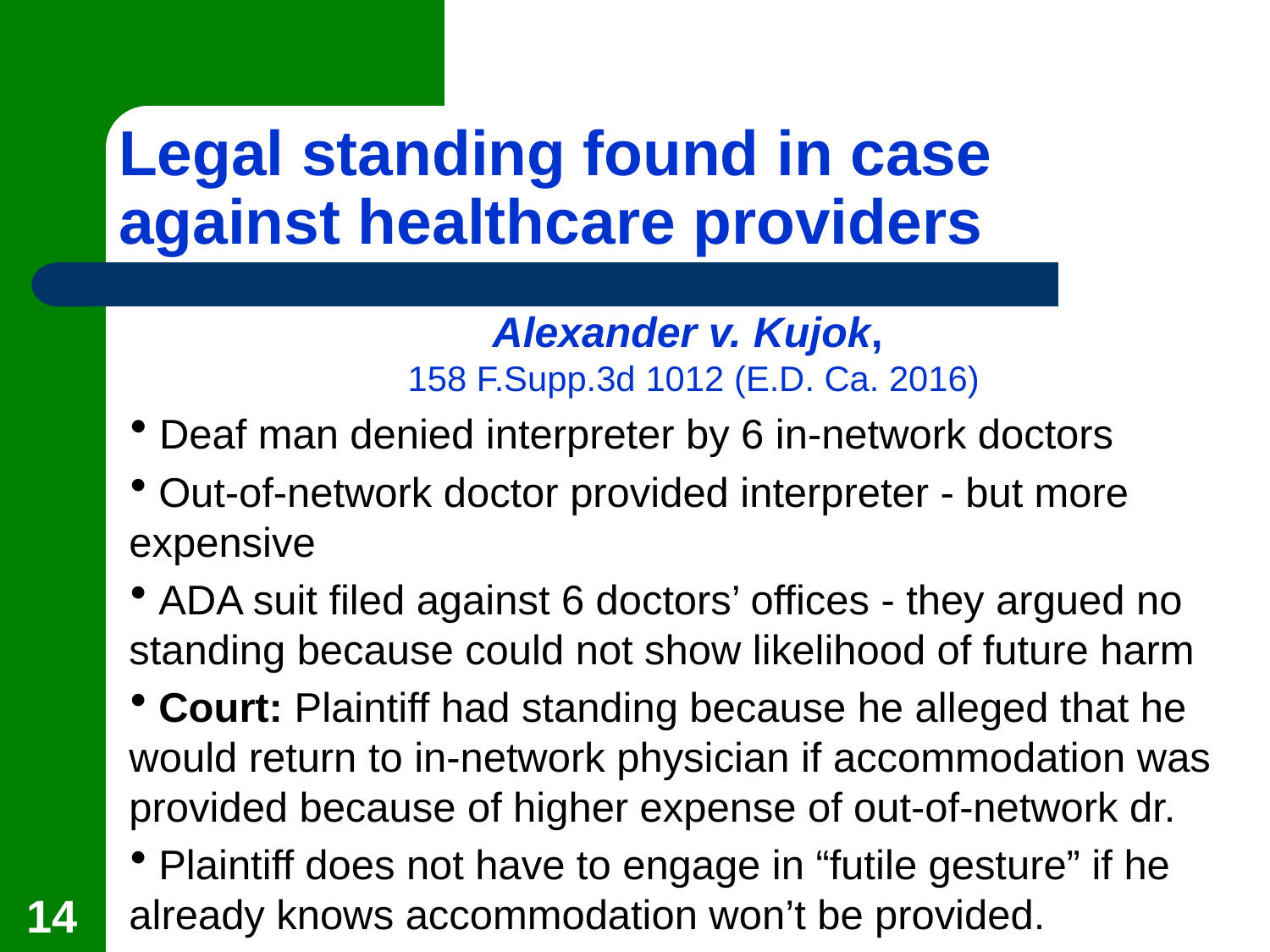

# Legal standing found in case against healthcare providers
Alexander v. Kujok,
158 F.Supp.3d 1012 (E.D. Ca. 2016)
 Deaf man denied interpreter by 6 in-network doctors
 Out-of-network doctor provided interpreter - but more expensive
 ADA suit filed against 6 doctors’ offices - they argued no standing because could not show likelihood of future harm
 Court: Plaintiff had standing because he alleged that he would return to in-network physician if accommodation was provided because of higher expense of out-of-network dr.
 Plaintiff does not have to engage in “futile gesture” if he already knows accommodation won’t be provided.

14